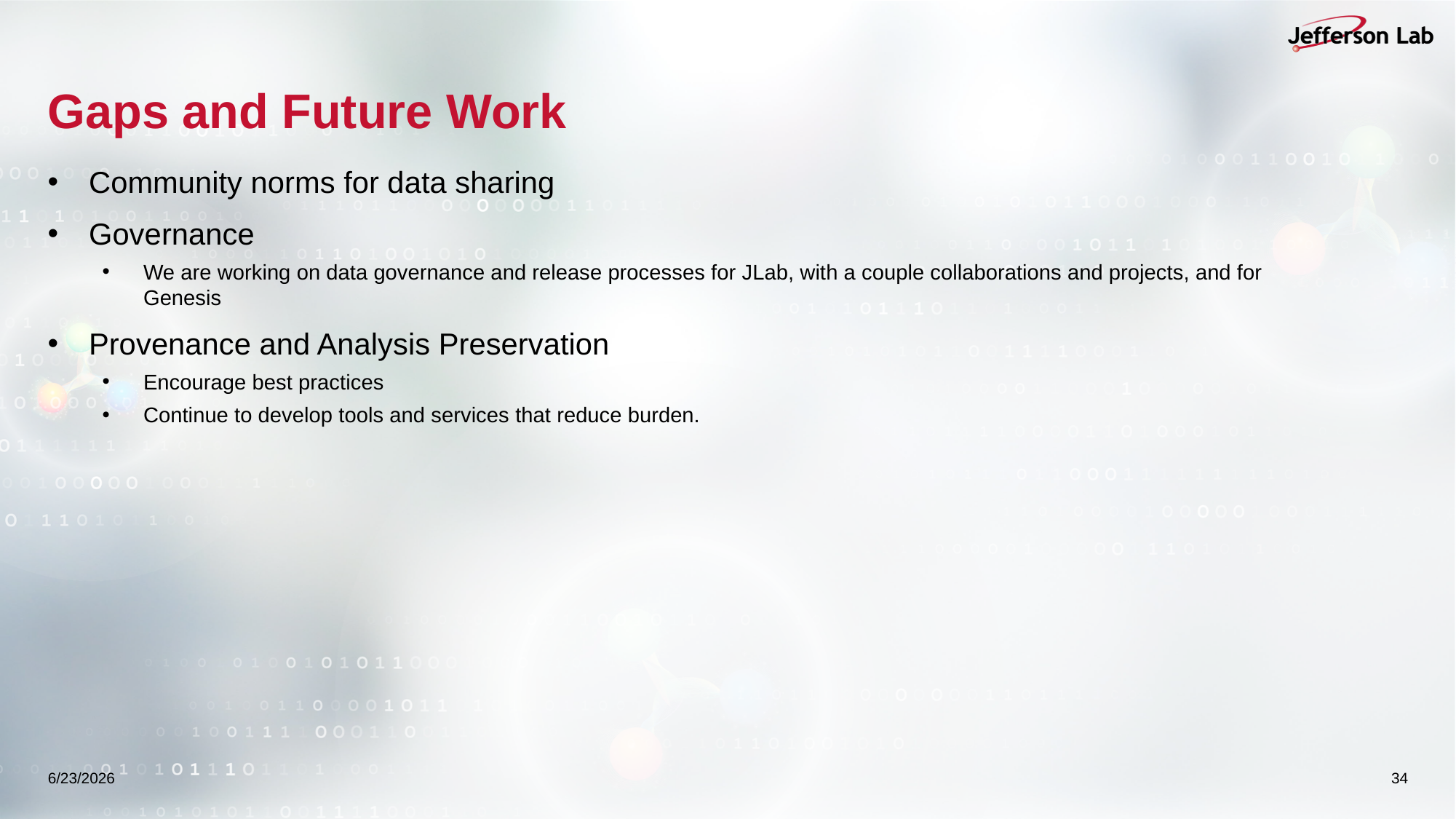

# Gaps and Future Work
Community norms for data sharing
Governance
We are working on data governance and release processes for JLab, with a couple collaborations and projects, and for Genesis
Provenance and Analysis Preservation
Encourage best practices
Continue to develop tools and services that reduce burden.
6/23/2026

34